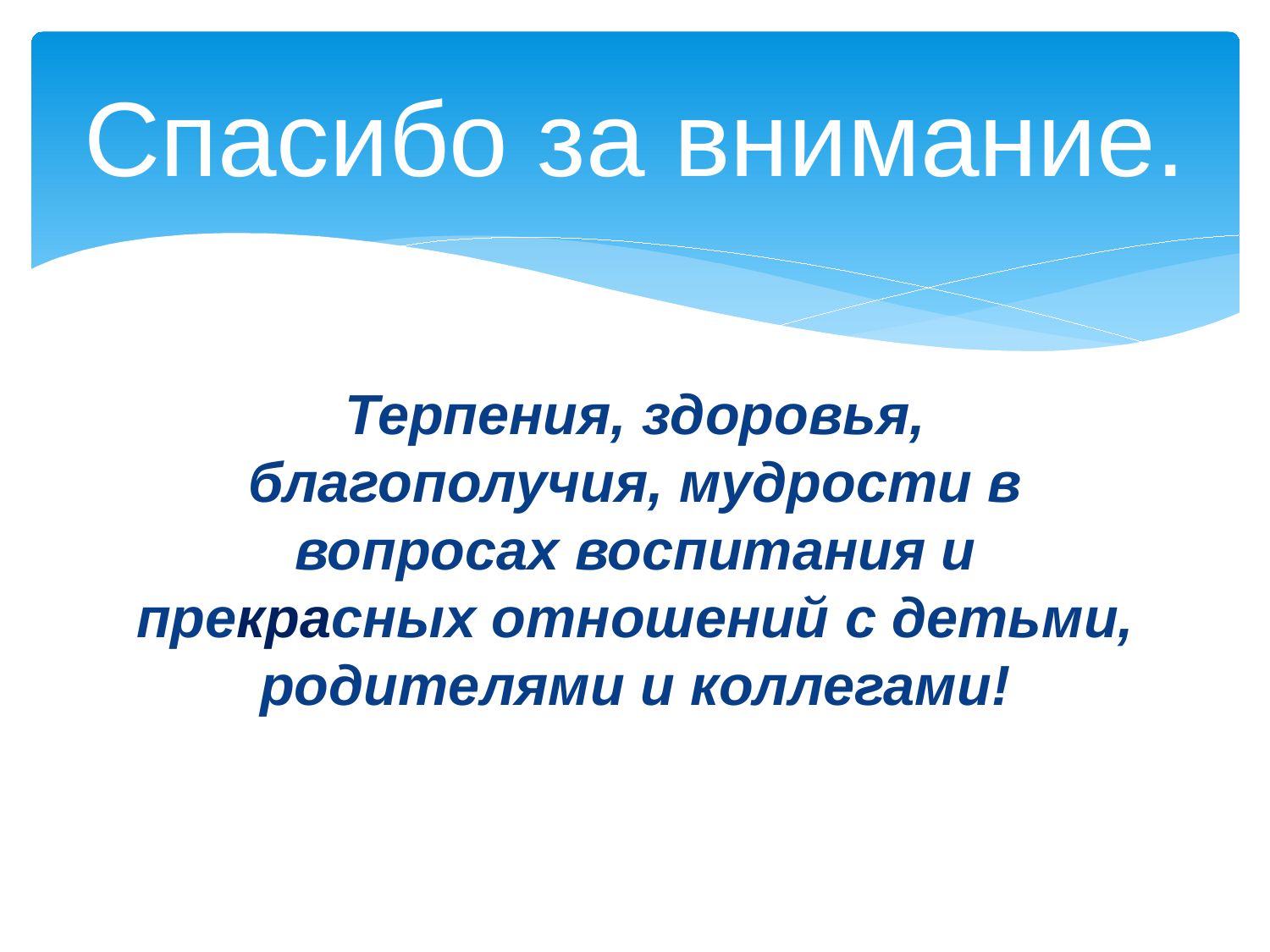

# Спасибо за внимание.
Терпения, здоровья, благополучия, мудрости в вопросах воспитания и прекрасных отношений с детьми, родителями и коллегами!